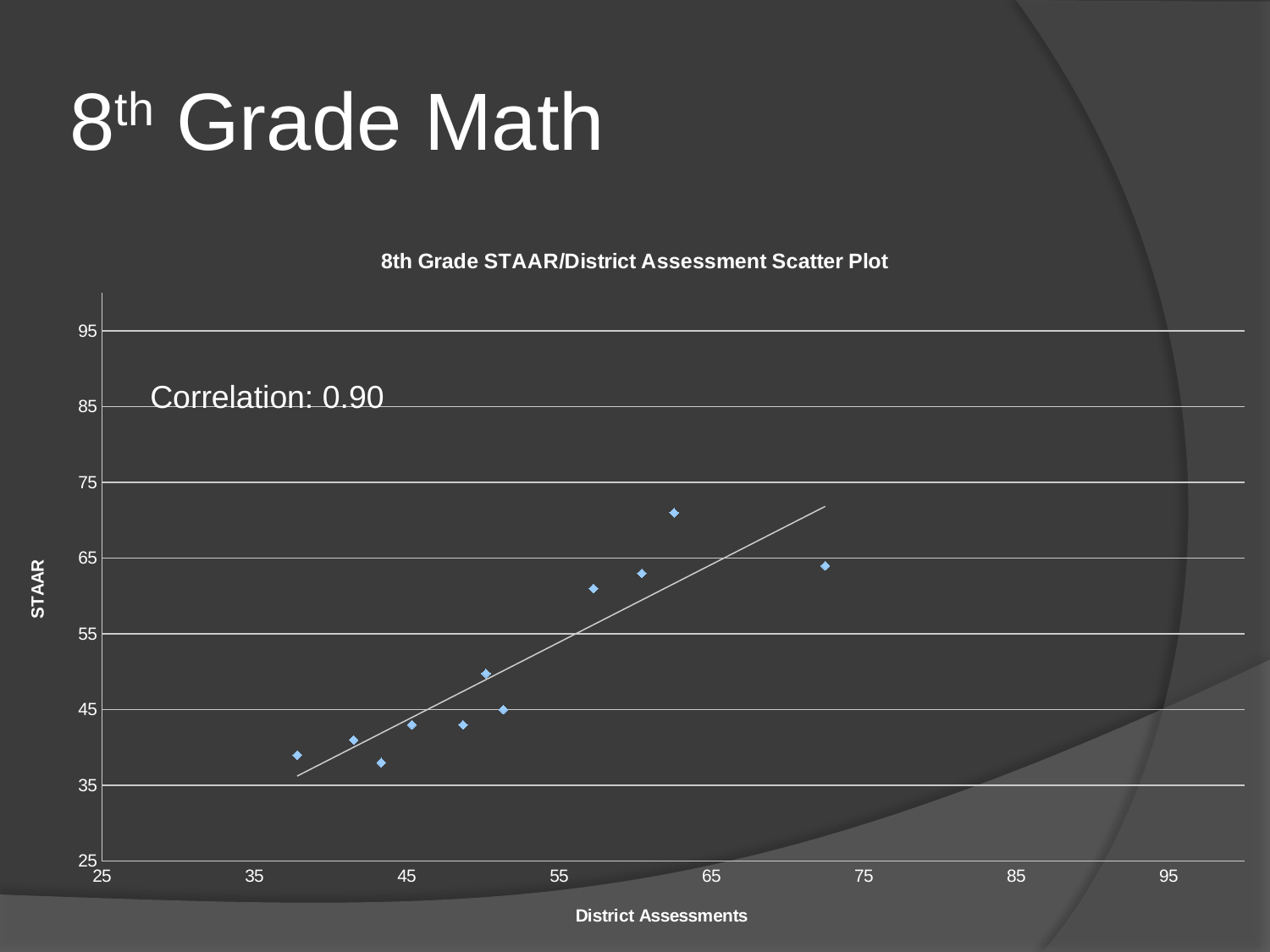

# 8th Grade Math

### Chart: 8th Grade STAAR/District Assessment Scatter Plot

| Category | STAAR Percent Correct |
|---|---|
Correlation: 0.90